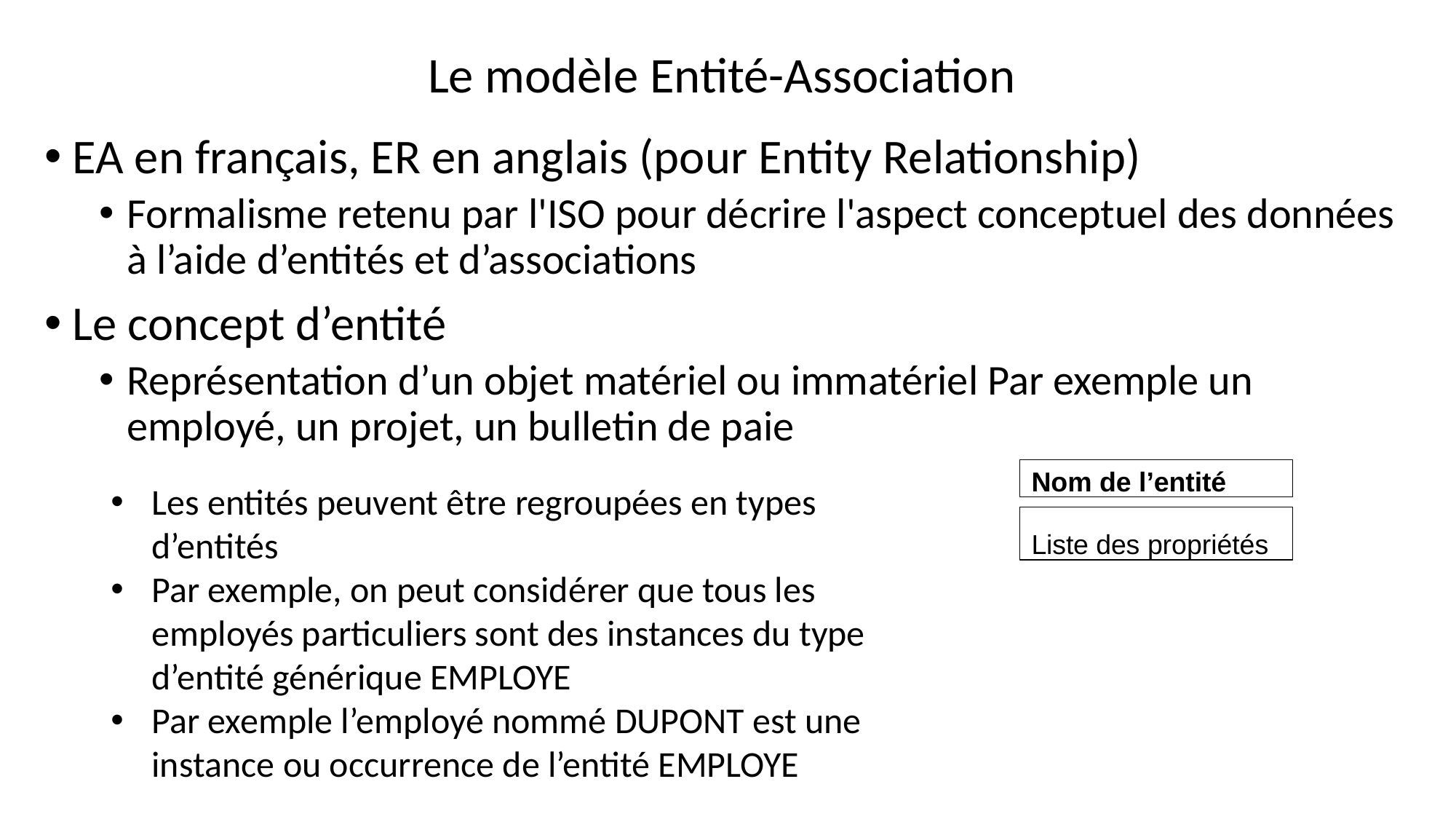

# Le modèle Entité-Association
EA en français, ER en anglais (pour Entity Relationship)
Formalisme retenu par l'ISO pour décrire l'aspect conceptuel des données à l’aide d’entités et d’associations 
Le concept d’entité
Représentation d’un objet matériel ou immatériel Par exemple un employé, un projet, un bulletin de paie
Nom de l’entité
Liste des propriétés
Les entités peuvent être regroupées en types d’entités
Par exemple, on peut considérer que tous les employés particuliers sont des instances du type d’entité générique EMPLOYE
Par exemple l’employé nommé DUPONT est une instance ou occurrence de l’entité EMPLOYE